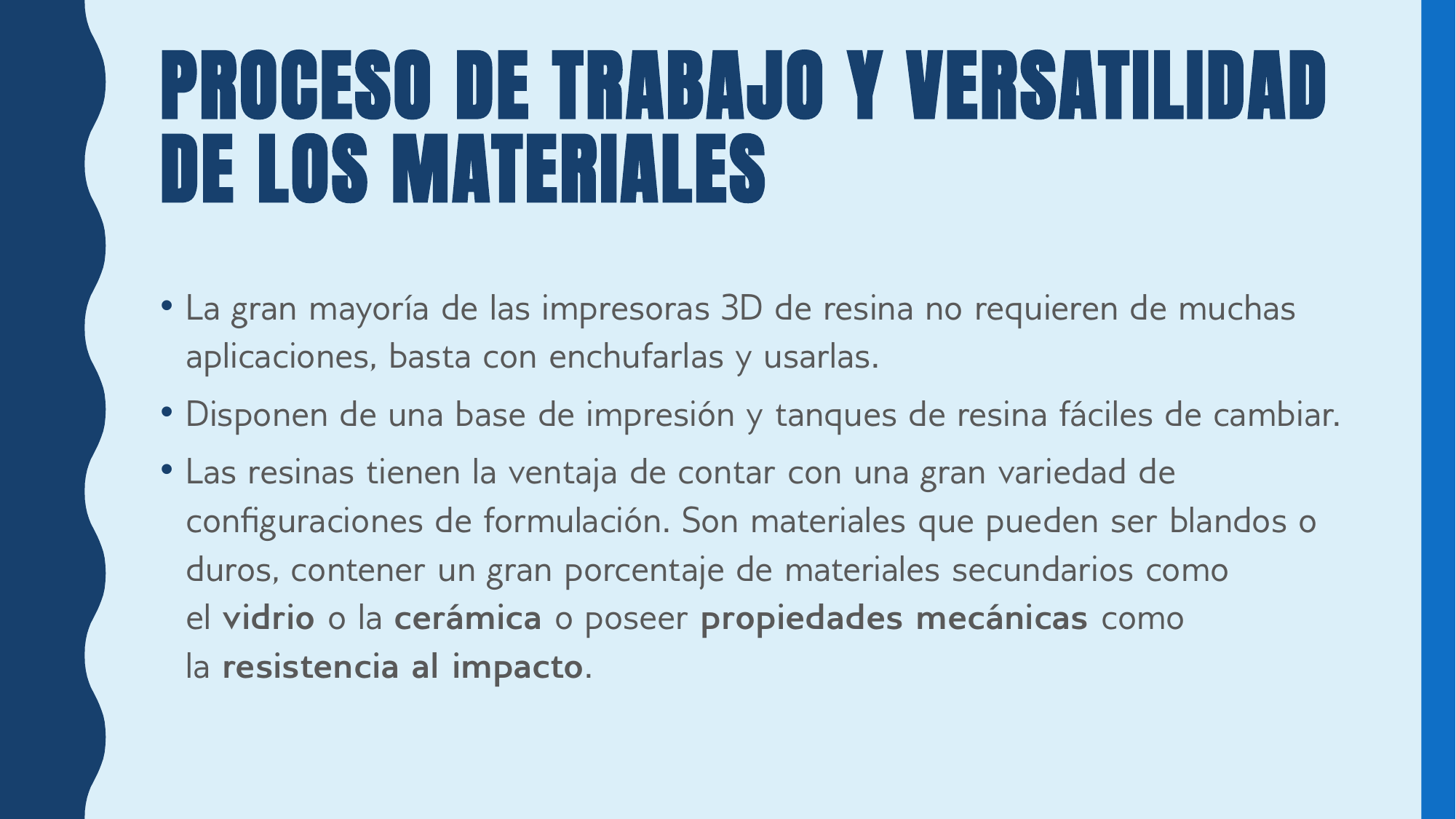

# Proceso de trabajo y versatilidad de los materiales
La gran mayoría de las impresoras 3D de resina no requieren de muchas aplicaciones, basta con enchufarlas y usarlas.
Disponen de una base de impresión y tanques de resina fáciles de cambiar.
Las resinas tienen la ventaja de contar con una gran variedad de configuraciones de formulación. Son materiales que pueden ser blandos o duros, contener un gran porcentaje de materiales secundarios como el vidrio o la cerámica o poseer propiedades mecánicas como la resistencia al impacto.